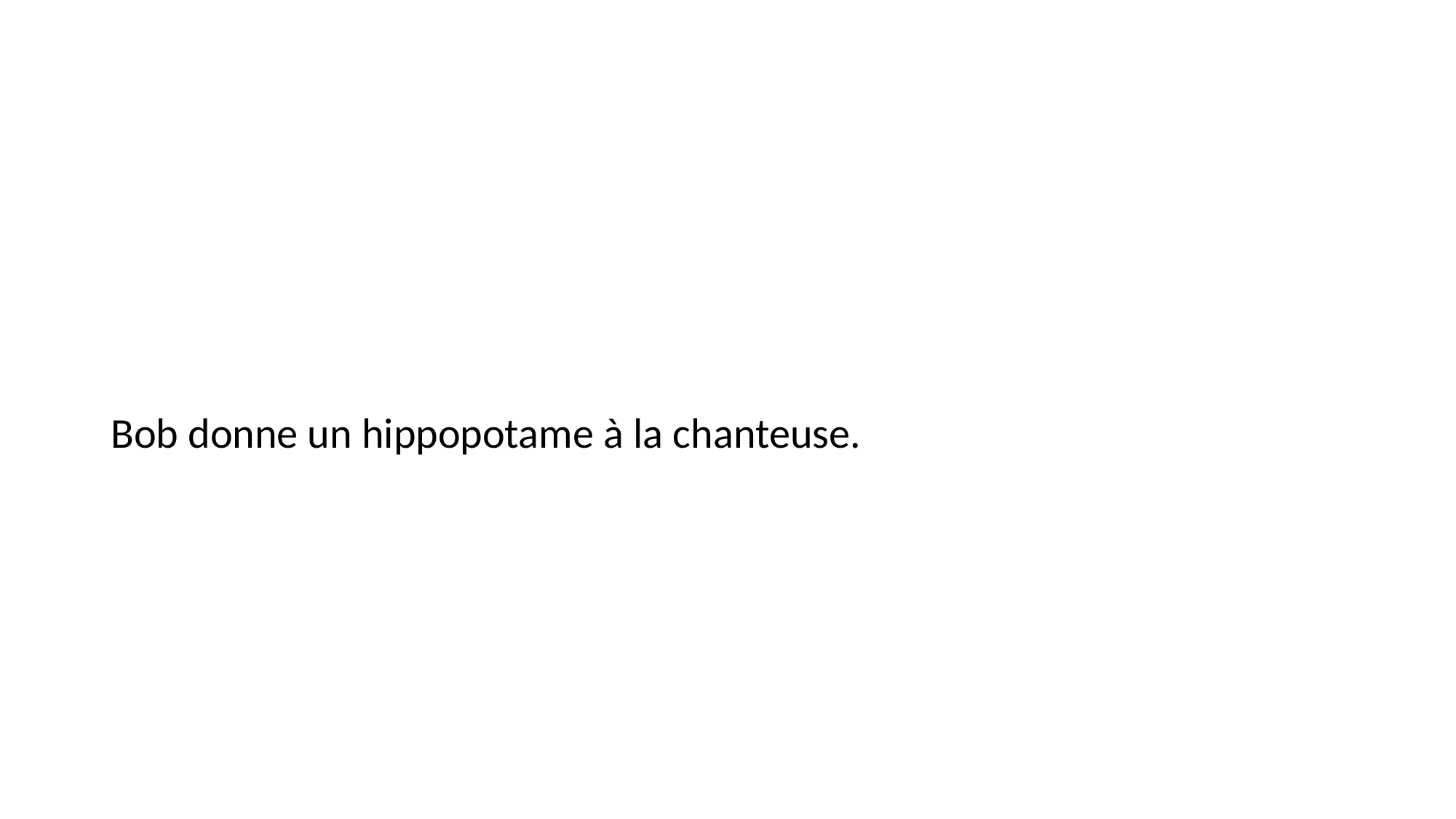

#

Bob donne un hippopotame à la chanteuse.